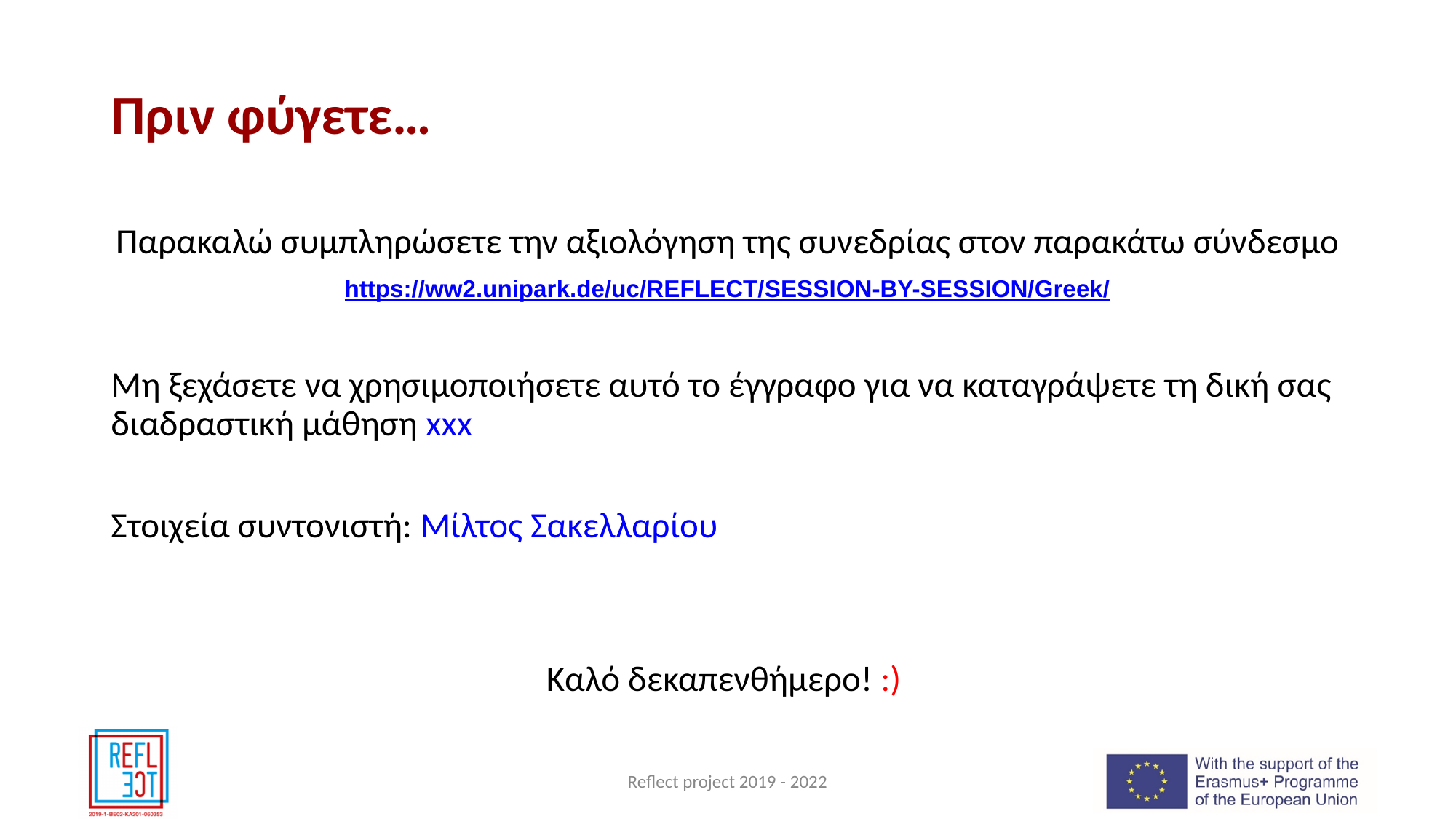

# Πριν φύγετε…

Παρακαλώ συμπληρώσετε την αξιολόγηση της συνεδρίας στον παρακάτω σύνδεσμο
https://ww2.unipark.de/uc/REFLECT/SESSION-BY-SESSION/Greek/

Μη ξεχάσετε να χρησιμοποιήσετε αυτό το έγγραφο για να καταγράψετε τη δική σας διαδραστική μάθηση xxx

Στοιχεία συντονιστή: Μίλτος Σακελλαρίου

Καλό δεκαπενθήμερο! :)
Reflect project 2019 - 2022